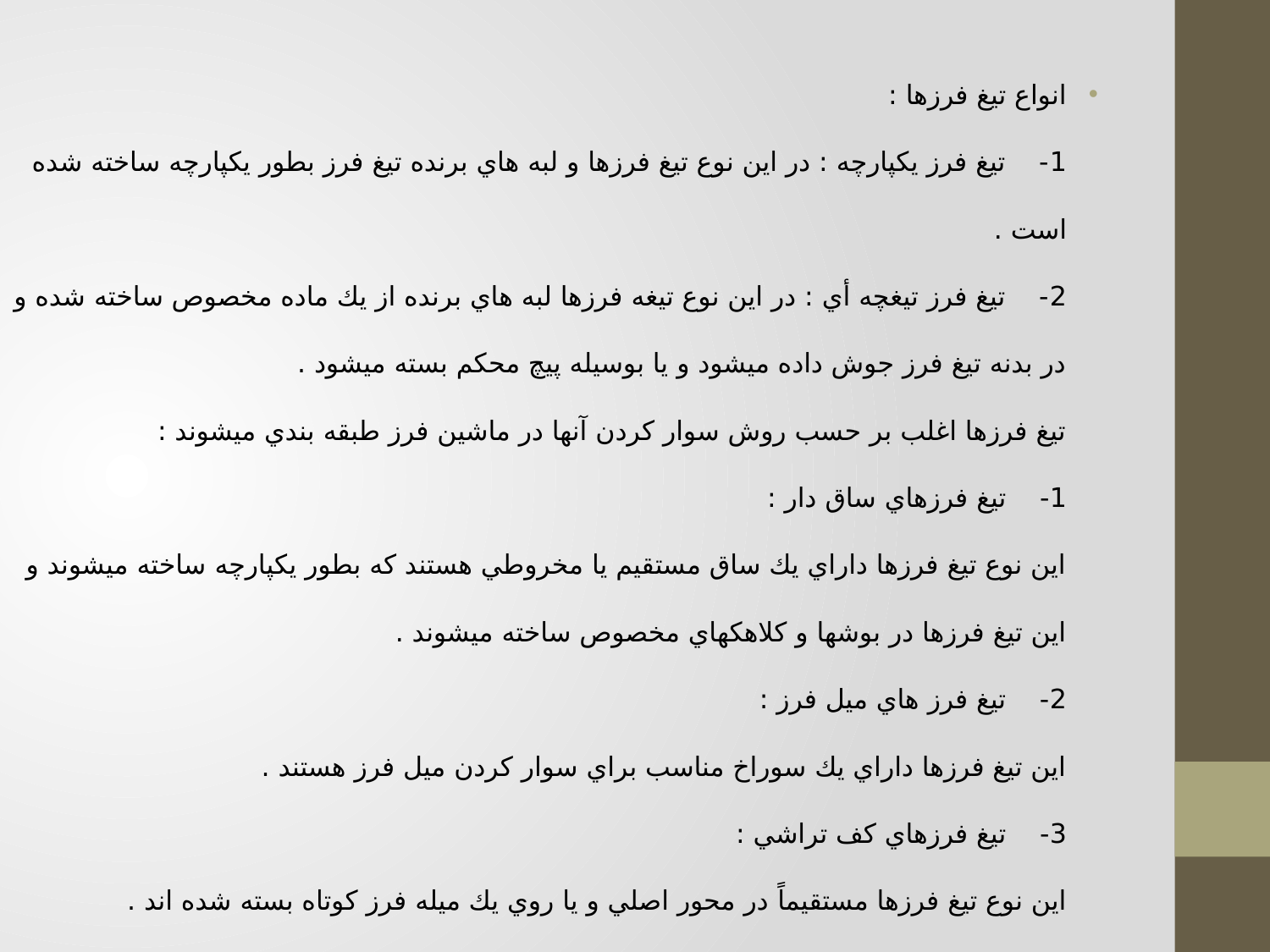

انواع تيغ فرزها :
1-    تيغ فرز يكپارچه : در اين نوع تيغ فرزها و لبه هاي برنده تيغ فرز بطور يكپارچه ساخته شده است .
2-    تيغ فرز تيغچه أي : در اين نوع تيغه فرزها لبه هاي برنده از يك ماده مخصوص ساخته شده و در بدنه تيغ فرز جوش داده ميشود و يا بوسيله پيچ محكم بسته ميشود .
تيغ فرزها اغلب بر حسب روش سوار كردن آنها در ماشين فرز طبقه بندي ميشوند :
1-    تيغ فرزهاي ساق دار :
اين نوع تيغ فرزها داراي يك ساق مستقيم يا مخروطي هستند كه بطور يكپارچه ساخته ميشوند و اين تيغ فرزها در بوشها و كلاهكهاي مخصوص ساخته ميشوند .
2-    تيغ فرز هاي ميل فرز :
اين تيغ فرزها داراي يك سوراخ مناسب براي سوار كردن ميل فرز هستند .
3-    تيغ فرزهاي كف تراشي :
اين نوع تيغ فرزها مستقيماً در محور اصلي و يا روي يك ميله فرز كوتاه بسته شده اند .